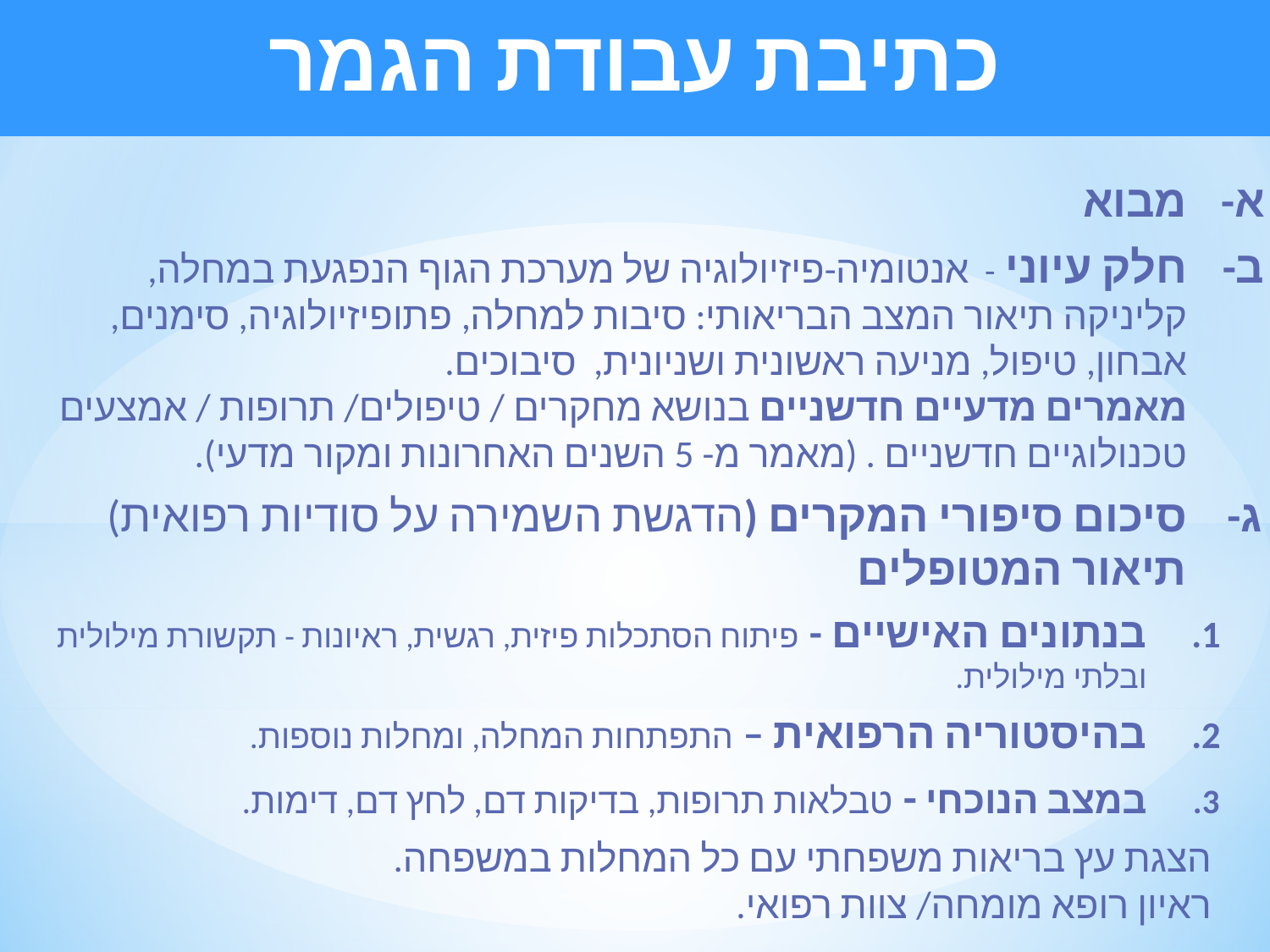

# כתיבת עבודת הגמר
מבוא
חלק עיוני -  אנטומיה-פיזיולוגיה של מערכת הגוף הנפגעת במחלה,
קליניקה תיאור המצב הבריאותי: סיבות למחלה, פתופיזיולוגיה, סימנים, אבחון, טיפול, מניעה ראשונית ושניונית,  סיבוכים.
מאמרים מדעיים חדשניים בנושא מחקרים / טיפולים/ תרופות / אמצעים טכנולוגיים חדשניים . (מאמר מ- 5 השנים האחרונות ומקור מדעי).
סיכום סיפורי המקרים (הדגשת השמירה על סודיות רפואית)
תיאור המטופלים
בנתונים האישיים - פיתוח הסתכלות פיזית, רגשית, ראיונות - תקשורת מילולית ובלתי מילולית.
בהיסטוריה הרפואית – התפתחות המחלה, ומחלות נוספות.
במצב הנוכחי - טבלאות תרופות, בדיקות דם, לחץ דם, דימות.
הצגת עץ בריאות משפחתי עם כל המחלות במשפחה.
ראיון רופא מומחה/ צוות רפואי.